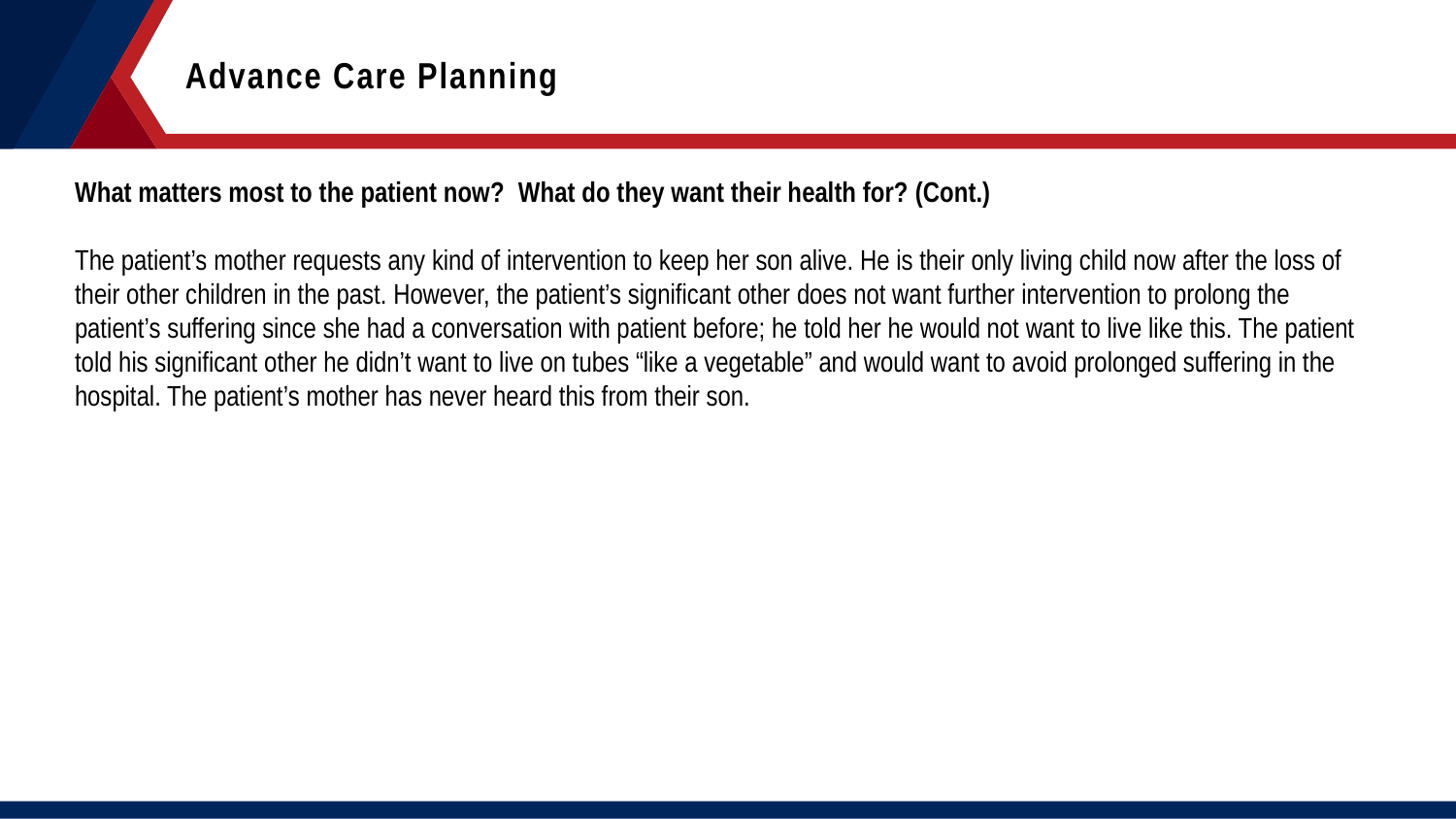

Advance Care Planning
Advance Care Planning
What matters most to the patient now?  What do they want their health for? (Cont.)

The patient’s mother requests any kind of intervention to keep her son alive. He is their only living child now after the loss of their other children in the past. However, the patient’s significant other does not want further intervention to prolong the patient’s suffering since she had a conversation with patient before; he told her he would not want to live like this. The patient told his significant other he didn’t want to live on tubes “like a vegetable” and would want to avoid prolonged suffering in the hospital. The patient’s mother has never heard this from their son.